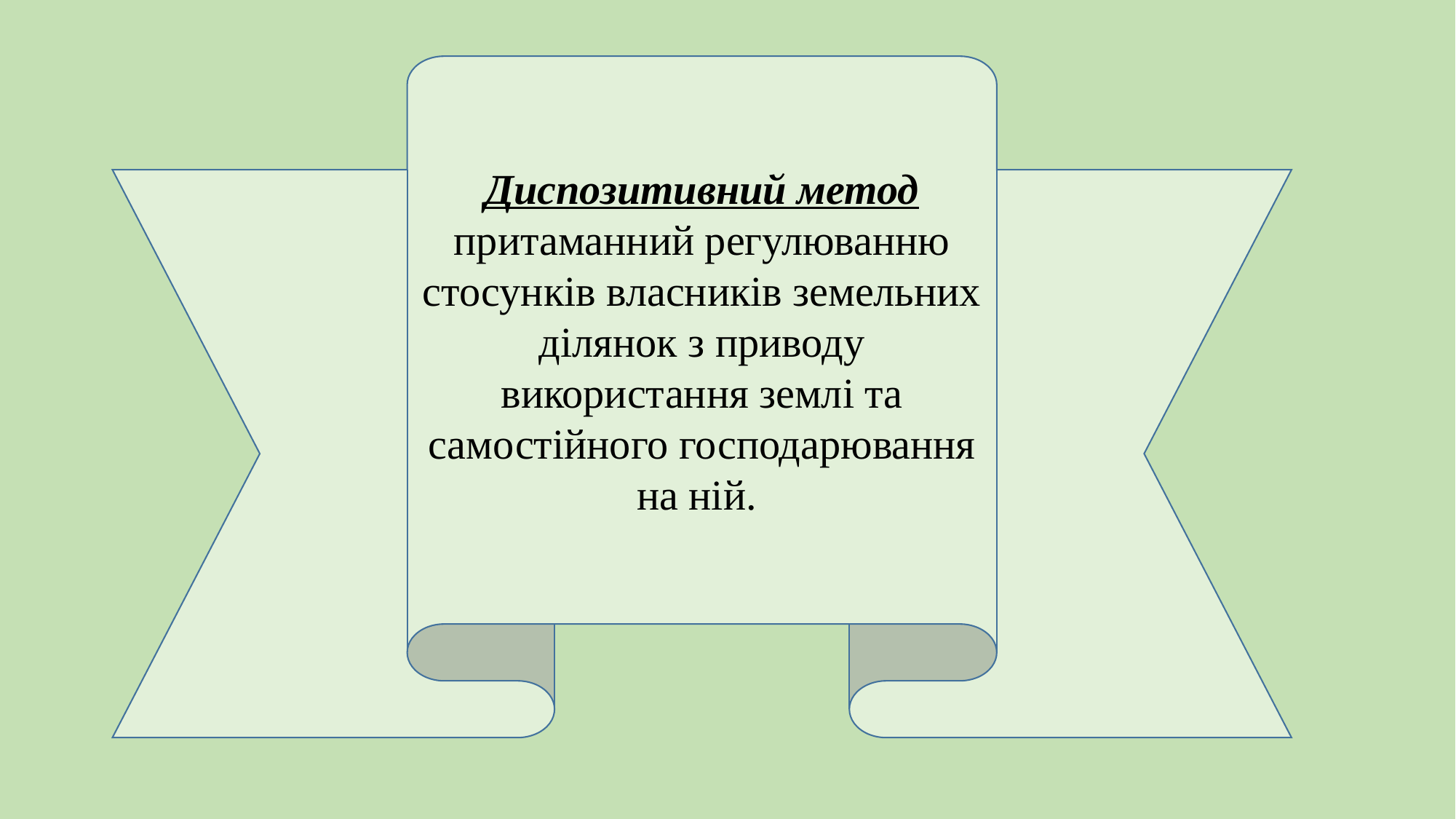

Диспозитивний метод притаманний регулюванню стосунків власників земельних ділянок з приводу використання землі та самостійного господарювання на ній.